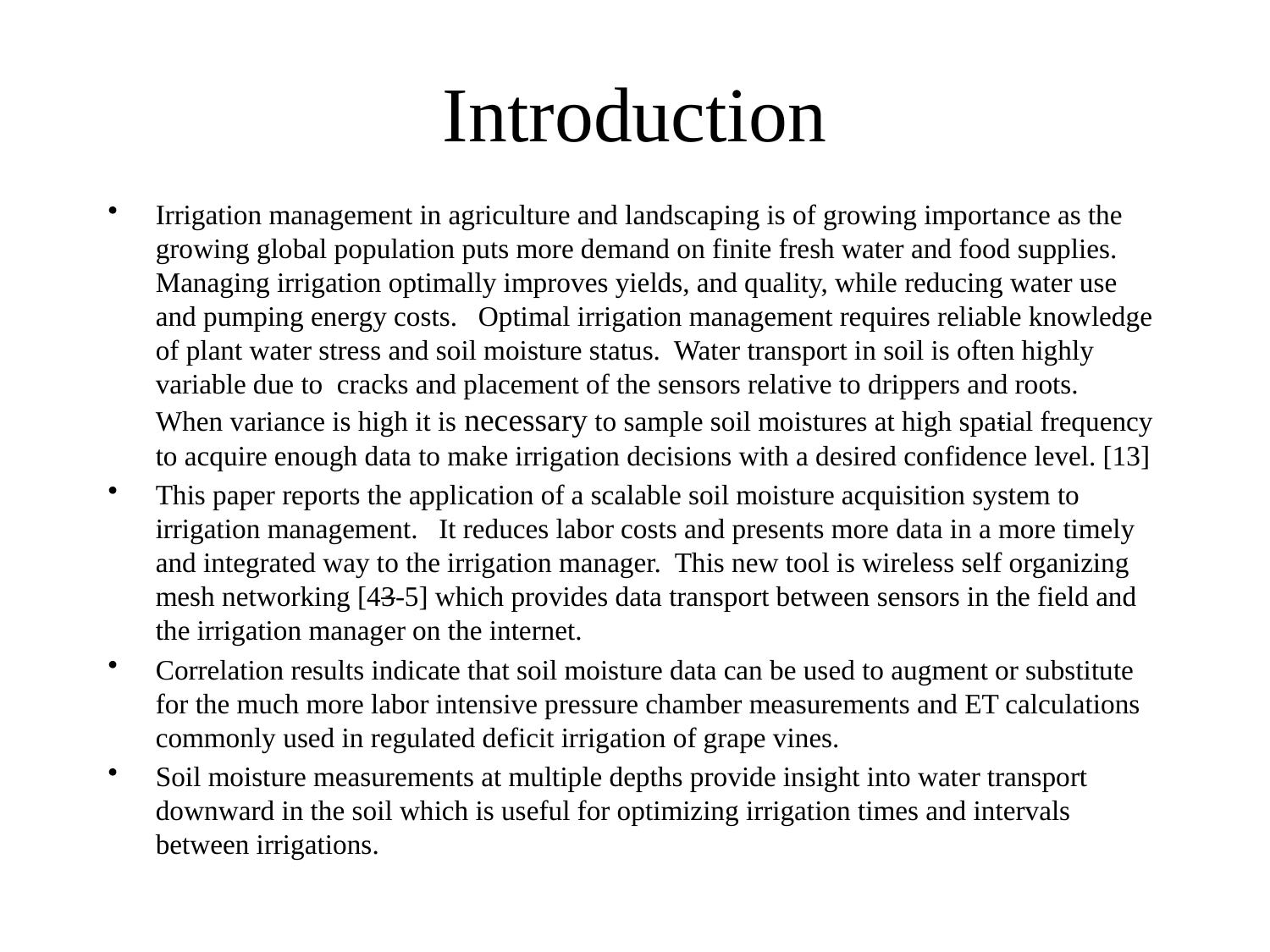

# Introduction
Irrigation management in agriculture and landscaping is of growing importance as the growing global population puts more demand on finite fresh water and food supplies.  Managing irrigation optimally improves yields, and quality, while reducing water use and pumping energy costs.   Optimal irrigation management requires reliable knowledge of plant water stress and soil moisture status.  Water transport in soil is often highly variable due to  cracks and placement of the sensors relative to drippers and roots.   When variance is high it is necessary to sample soil moistures at high spatial frequency to acquire enough data to make irrigation decisions with a desired confidence level. [13]
This paper reports the application of a scalable soil moisture acquisition system to irrigation management.   It reduces labor costs and presents more data in a more timely and integrated way to the irrigation manager.  This new tool is wireless self organizing mesh networking [43-5] which provides data transport between sensors in the field and the irrigation manager on the internet.
Correlation results indicate that soil moisture data can be used to augment or substitute for the much more labor intensive pressure chamber measurements and ET calculations commonly used in regulated deficit irrigation of grape vines.
Soil moisture measurements at multiple depths provide insight into water transport downward in the soil which is useful for optimizing irrigation times and intervals between irrigations.